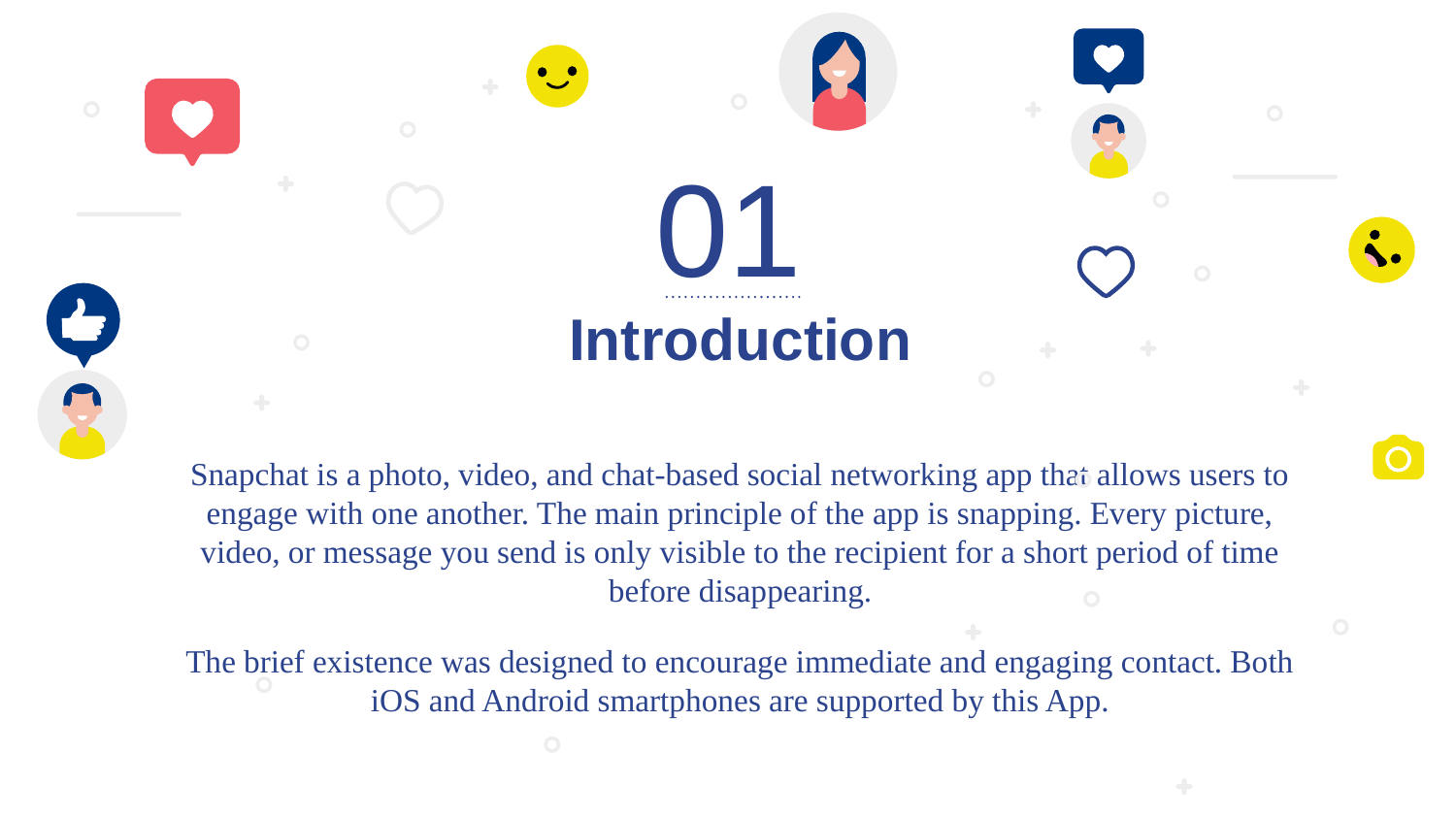

01

# Introduction

Snapchat is a photo, video, and chat-based social networking app that allows users to engage with one another. The main principle of the app is snapping. Every picture, video, or message you send is only visible to the recipient for a short period of time before disappearing.
The brief existence was designed to encourage immediate and engaging contact. Both iOS and Android smartphones are supported by this App.